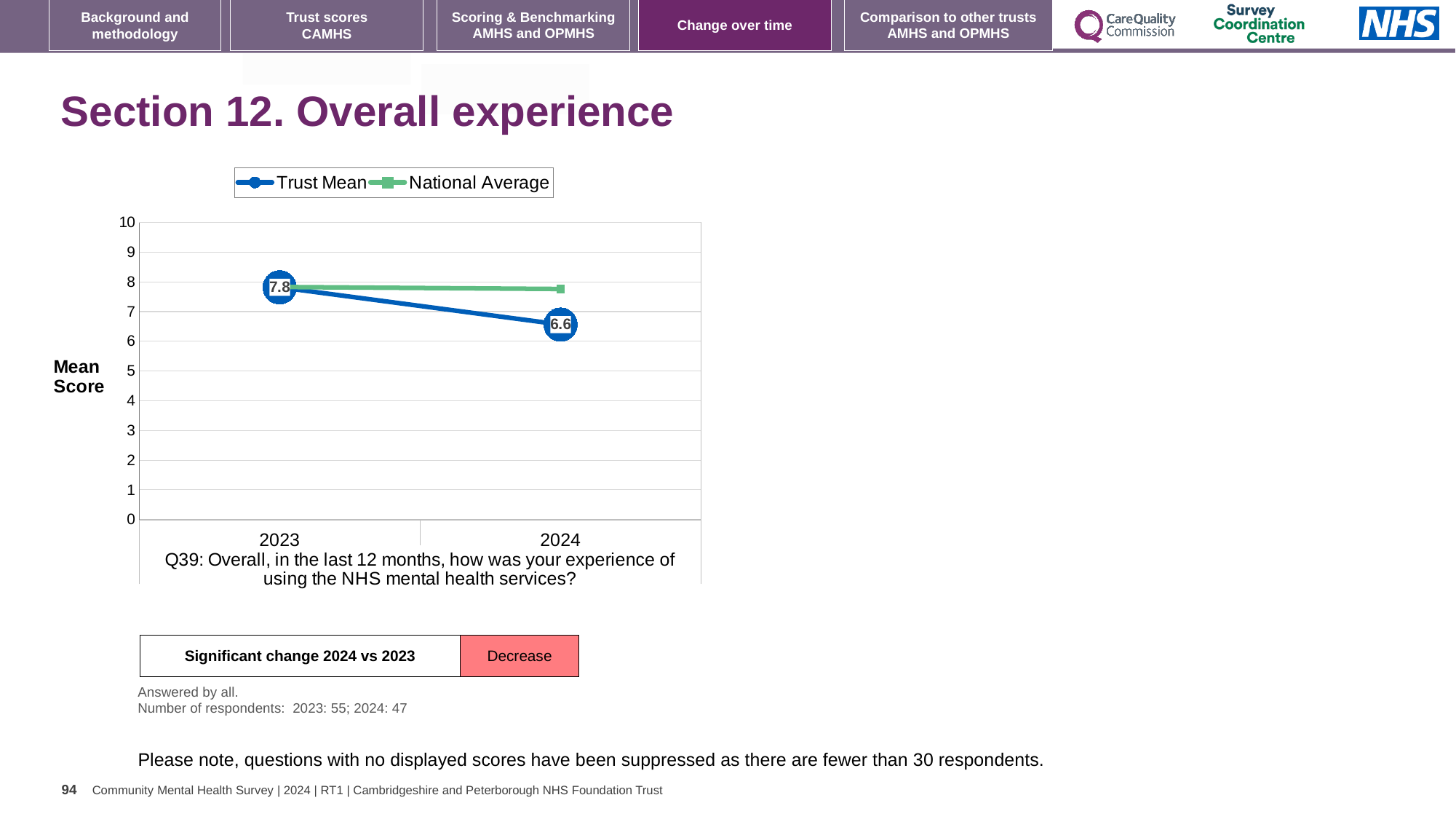

# Section 12. Overall experience

### Chart

| Category | Trust Mean | National Average |
|---|---|---|
| 2023 | 7.817087267750416 | 7.828716578638452 |
| 2024 | 6.564474590590851 | 7.760469107156133 |
| Significant change 2024 vs 2023 | Decrease |
| --- | --- |
Answered by all.
Number of respondents:  2023: 55; 2024: 47
Please note, questions with no displayed scores have been suppressed as there are fewer than 30 respondents.
94